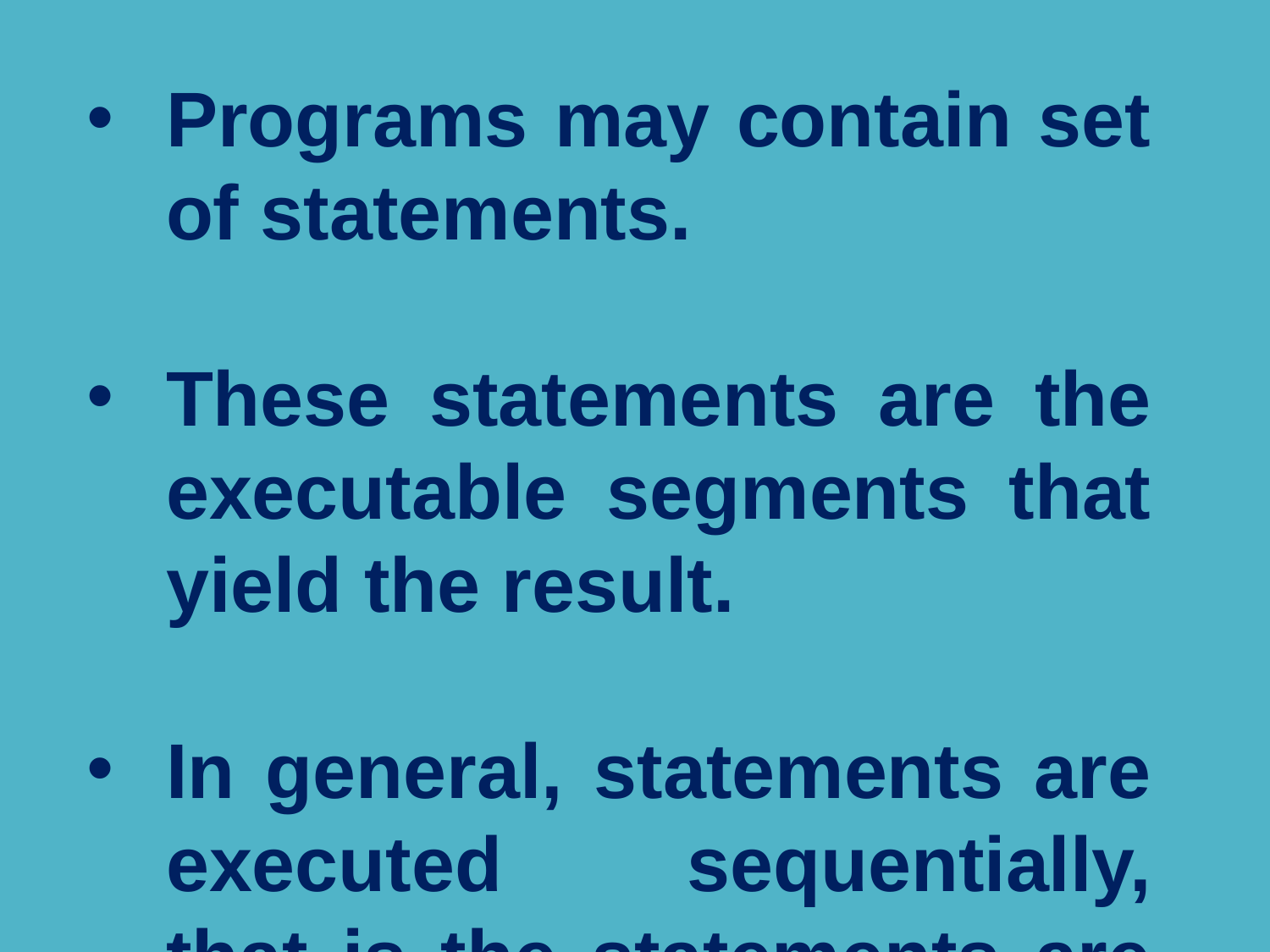

Programs may contain set of statements.

These statements are the executable segments that yield the result.

In general, statements are executed sequentially, that is the statements are executed one after another.